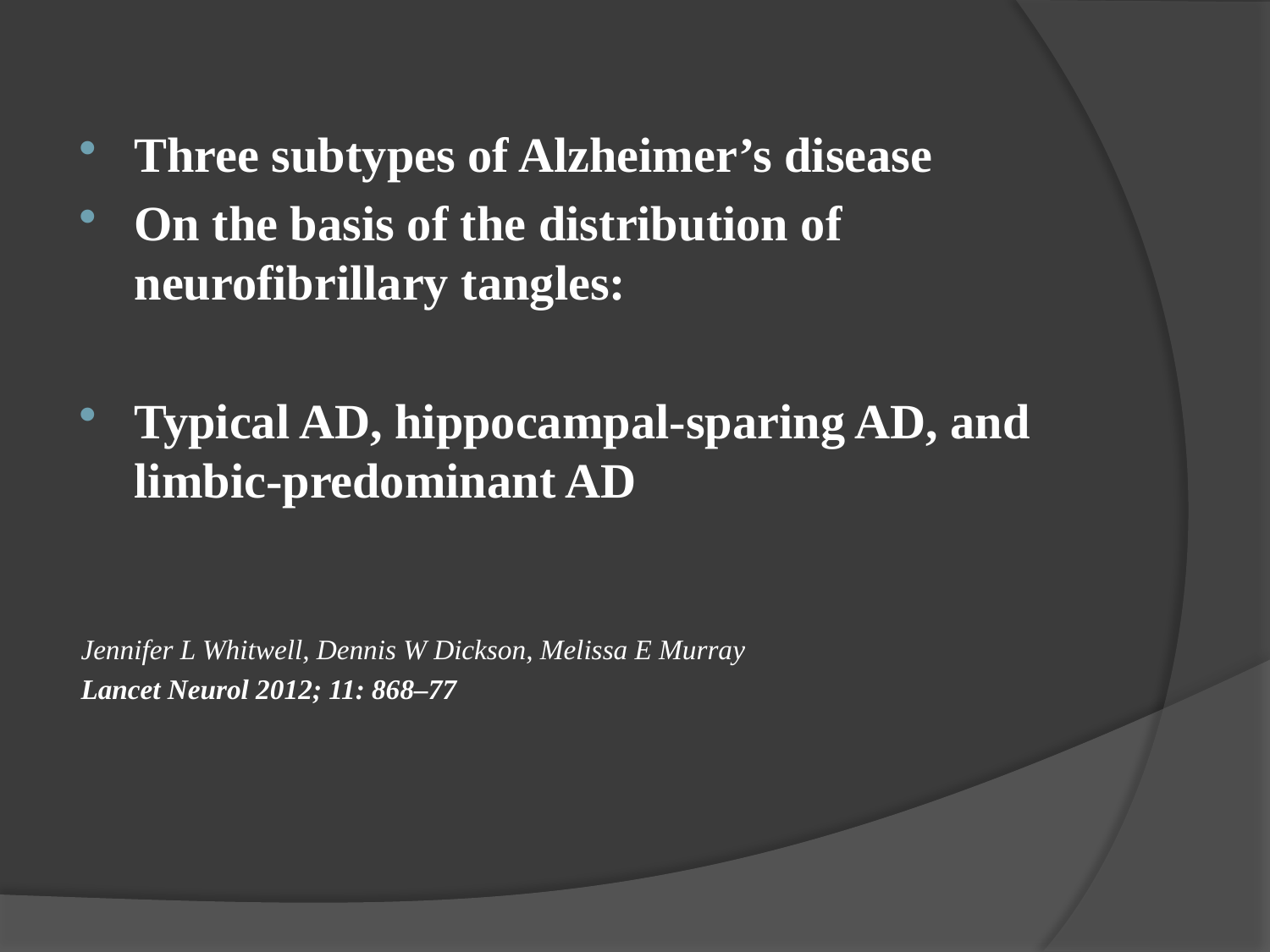

#
Three subtypes of Alzheimer’s disease
On the basis of the distribution of neurofibrillary tangles:

Typical AD, hippocampal-sparing AD, and limbic-predominant AD

Jennifer L Whitwell, Dennis W Dickson, Melissa E Murray
Lancet Neurol 2012; 11: 868–77